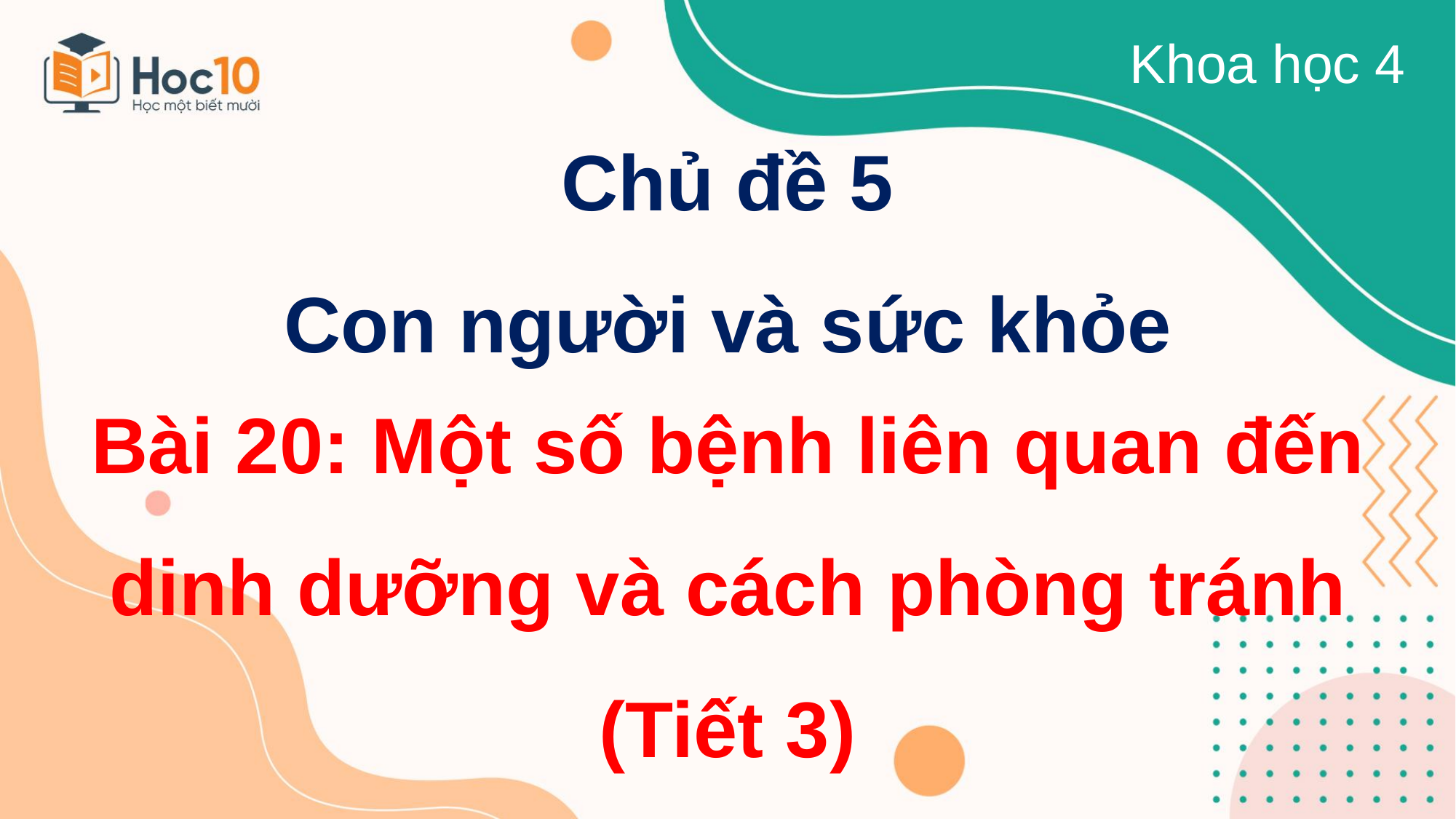

Khoa học 4
Chủ đề 5
Con người và sức khỏe
Bài 20: Một số bệnh liên quan đến dinh dưỡng và cách phòng tránh (Tiết 3)